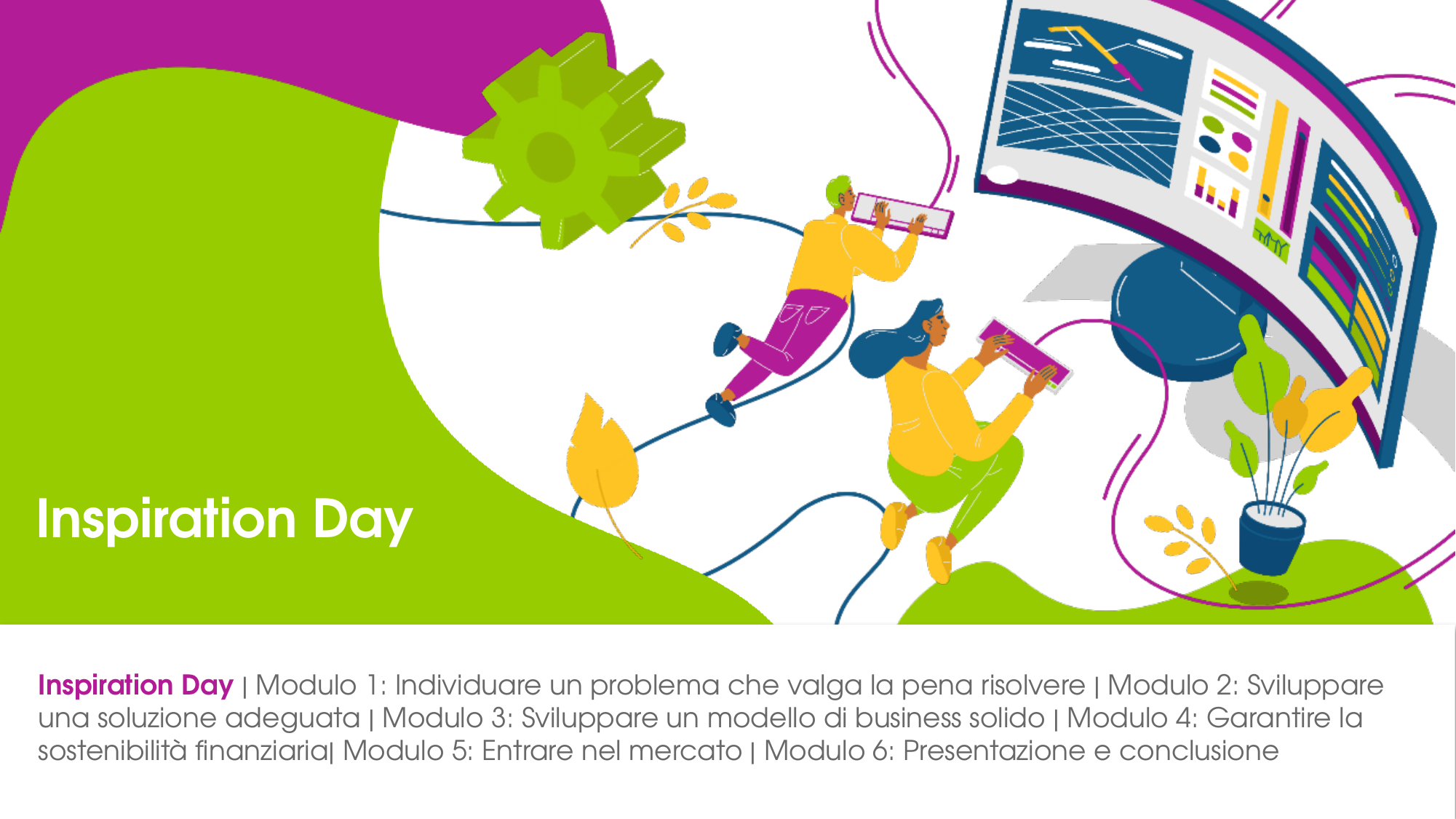

# Inspiration Day
Inspiration Day | Modulo 1: Individuare un problema che valga la pena risolvere | Modulo 2: Sviluppare una soluzione adeguata | Modulo 3: Sviluppare un modello di business solido | Modulo 4: Garantire la sostenibilità finanziaria| Modulo 5: Entrare nel mercato | Modulo 6: Presentazione e conclusione
3